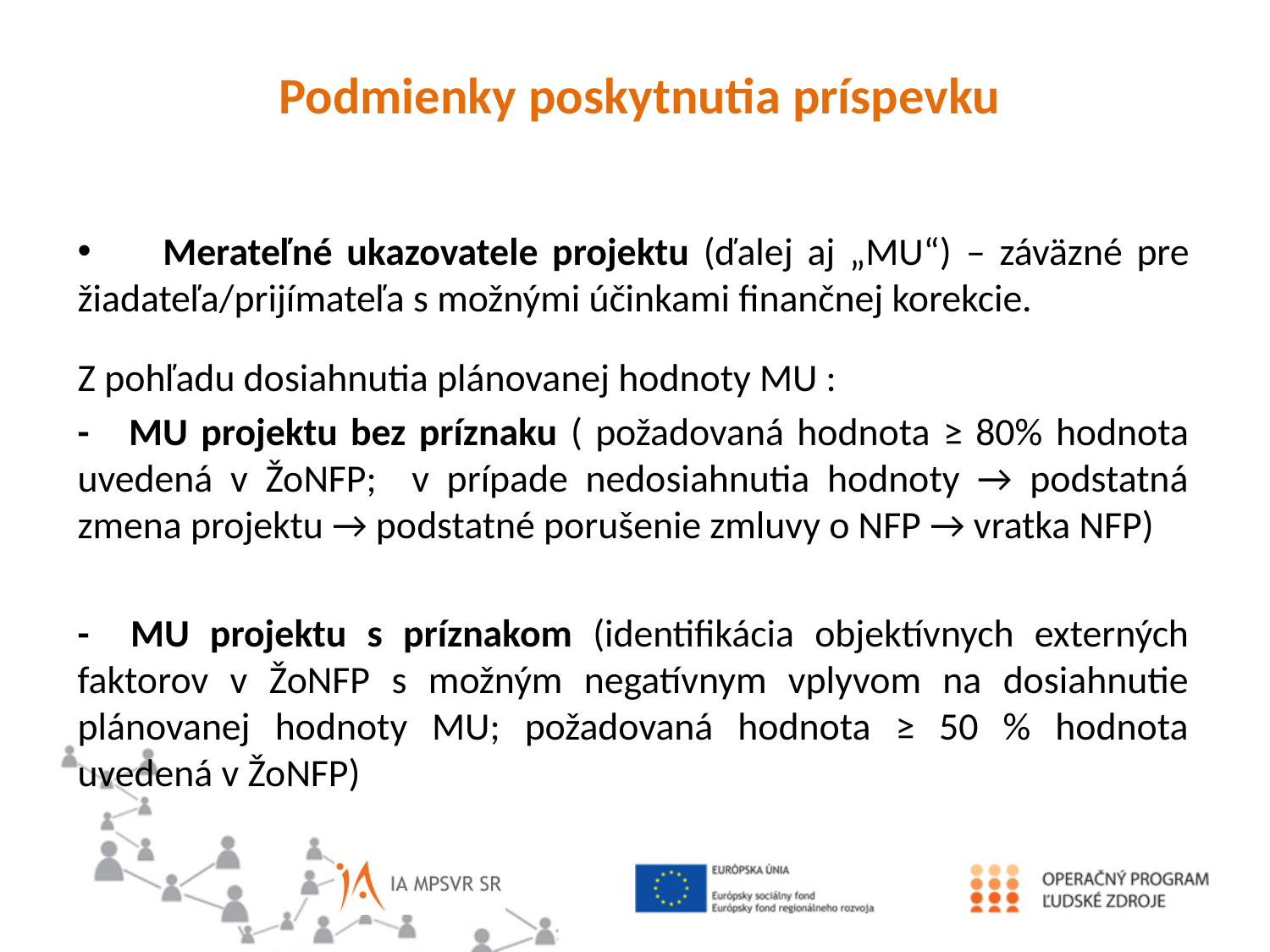

Podmienky poskytnutia príspevku

     Merateľné ukazovatele projektu (ďalej aj „MU“) – záväzné pre žiadateľa/prijímateľa s možnými účinkami finančnej korekcie.

Z pohľadu dosiahnutia plánovanej hodnoty MU :
-   MU projektu bez príznaku ( požadovaná hodnota ≥ 80% hodnota uvedená v ŽoNFP;  v prípade nedosiahnutia hodnoty → podstatná zmena projektu → podstatné porušenie zmluvy o NFP → vratka NFP)

-  MU projektu s príznakom (identifikácia objektívnych externých faktorov v ŽoNFP s možným negatívnym vplyvom na dosiahnutie plánovanej hodnoty MU; požadovaná hodnota ≥ 50 % hodnota uvedená v ŽoNFP)